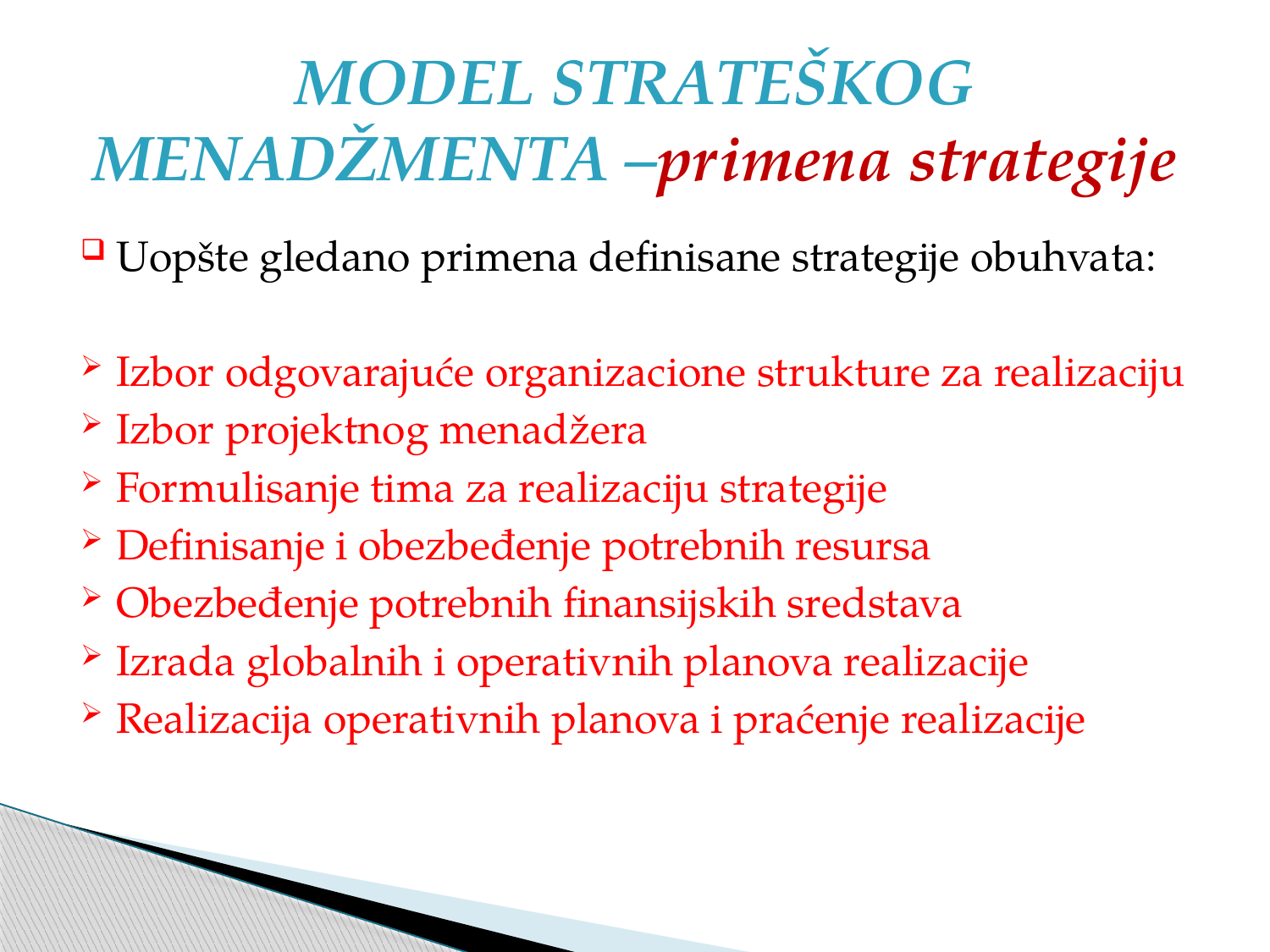

# MODEL STRATEŠKOG MENADŽMENTA –primena strategije
Uopšte gledano primena definisane strategije obuhvata:

Izbor odgovarajuće organizacione strukture za realizaciju
Izbor projektnog menadžera
Formulisanje tima za realizaciju strategije
Definisanje i obezbeđenje potrebnih resursa
Obezbeđenje potrebnih finansijskih sredstava
Izrada globalnih i operativnih planova realizacije
Realizacija operativnih planova i praćenje realizacije